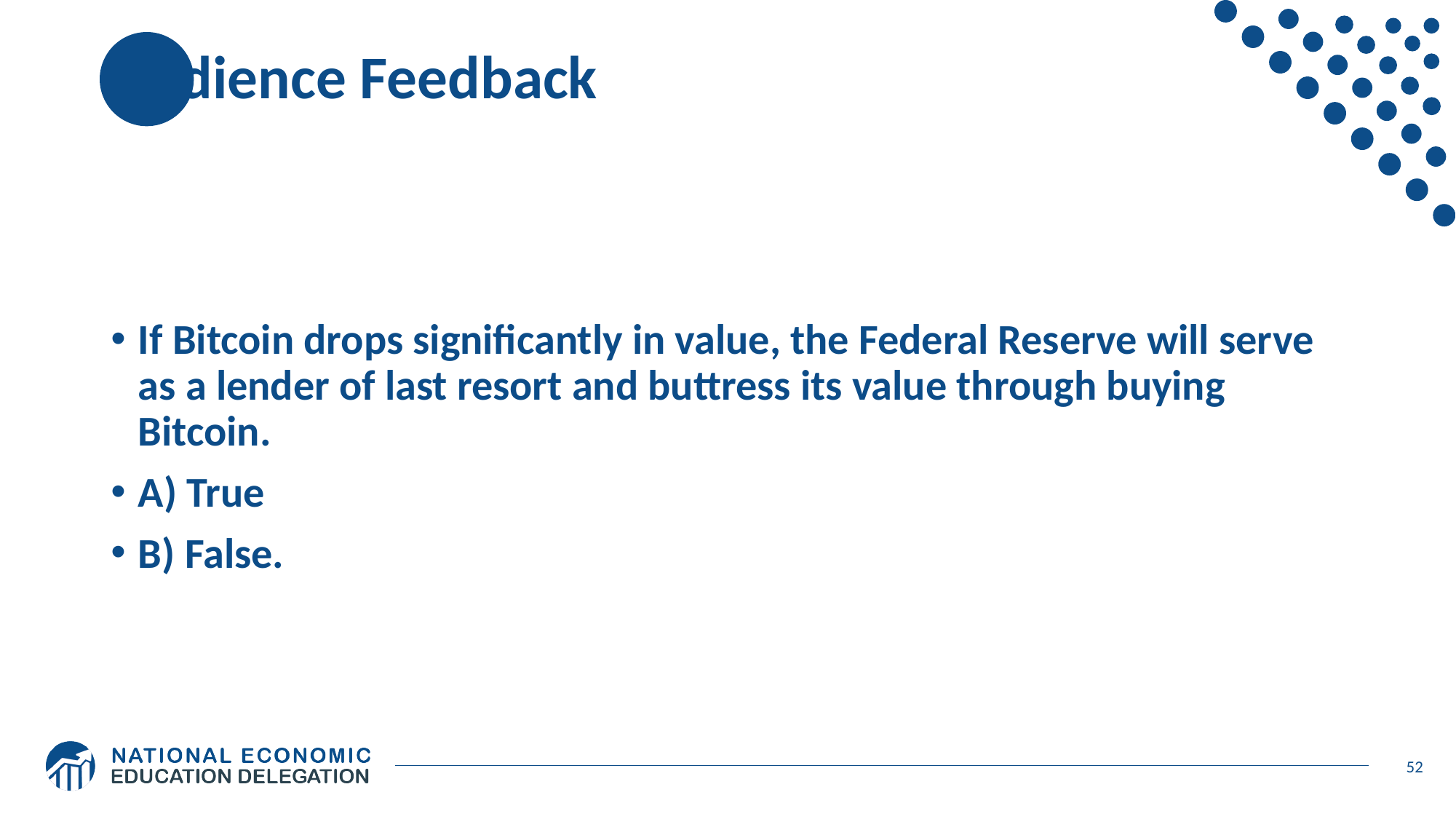

# Audience Feedback
If Bitcoin drops significantly in value, the Federal Reserve will serve as a lender of last resort and buttress its value through buying Bitcoin.
A) True
B) False.
52